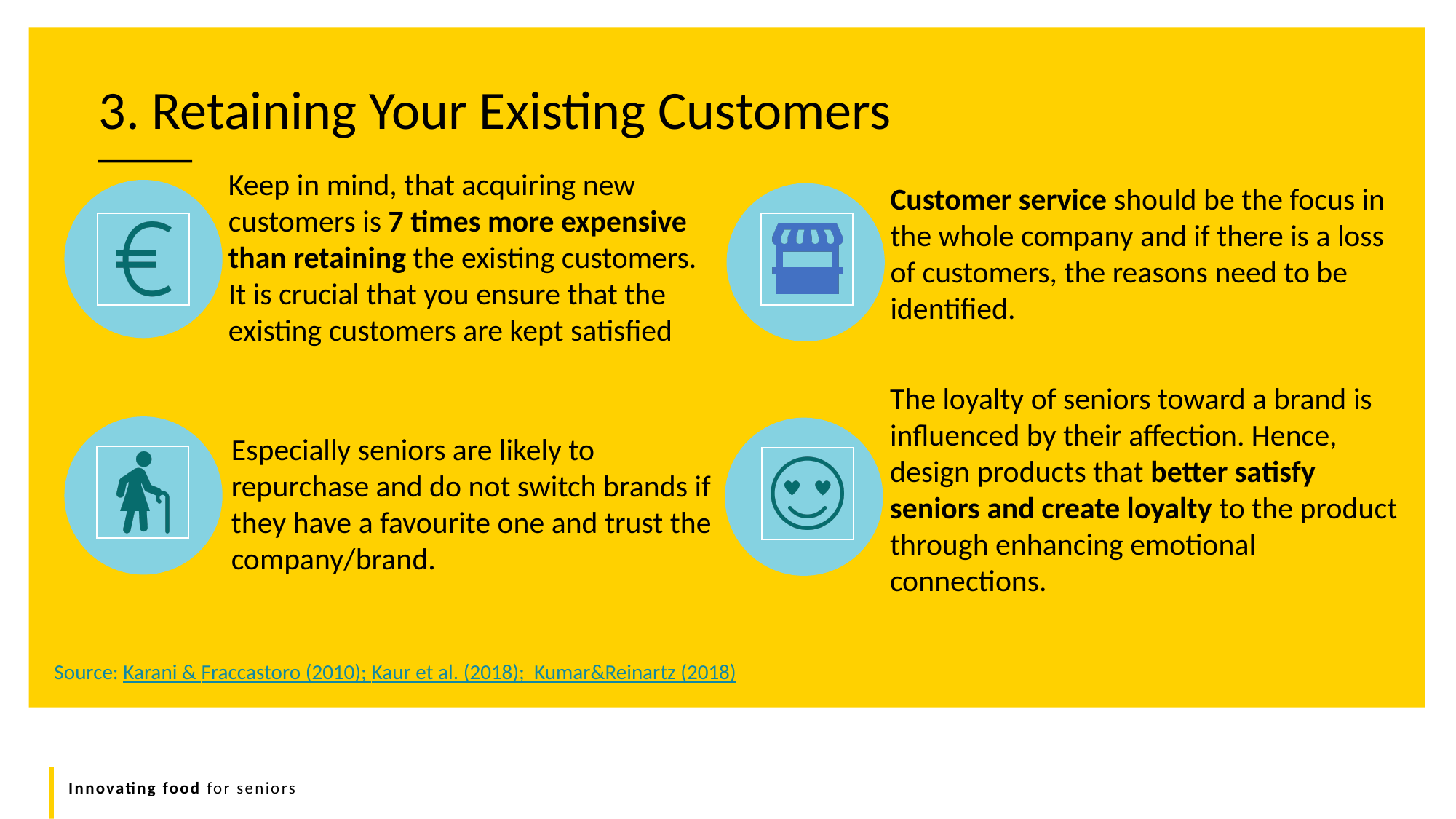

3. Retaining Your Existing Customers

Keep in mind, that acquiring new customers is 7 times more expensive than retaining the existing customers. It is crucial that you ensure that the existing customers are kept satisfied
Customer service should be the focus in the whole company and if there is a loss of customers, the reasons need to be identified.
Especially seniors are likely to repurchase and do not switch brands if they have a favourite one and trust the company/brand.
The loyalty of seniors toward a brand is influenced by their affection. Hence, design products that better satisfy seniors and create loyalty to the product through enhancing emotional connections.
Source: Karani & Fraccastoro (2010); Kaur et al. (2018);  Kumar&Reinartz (2018)